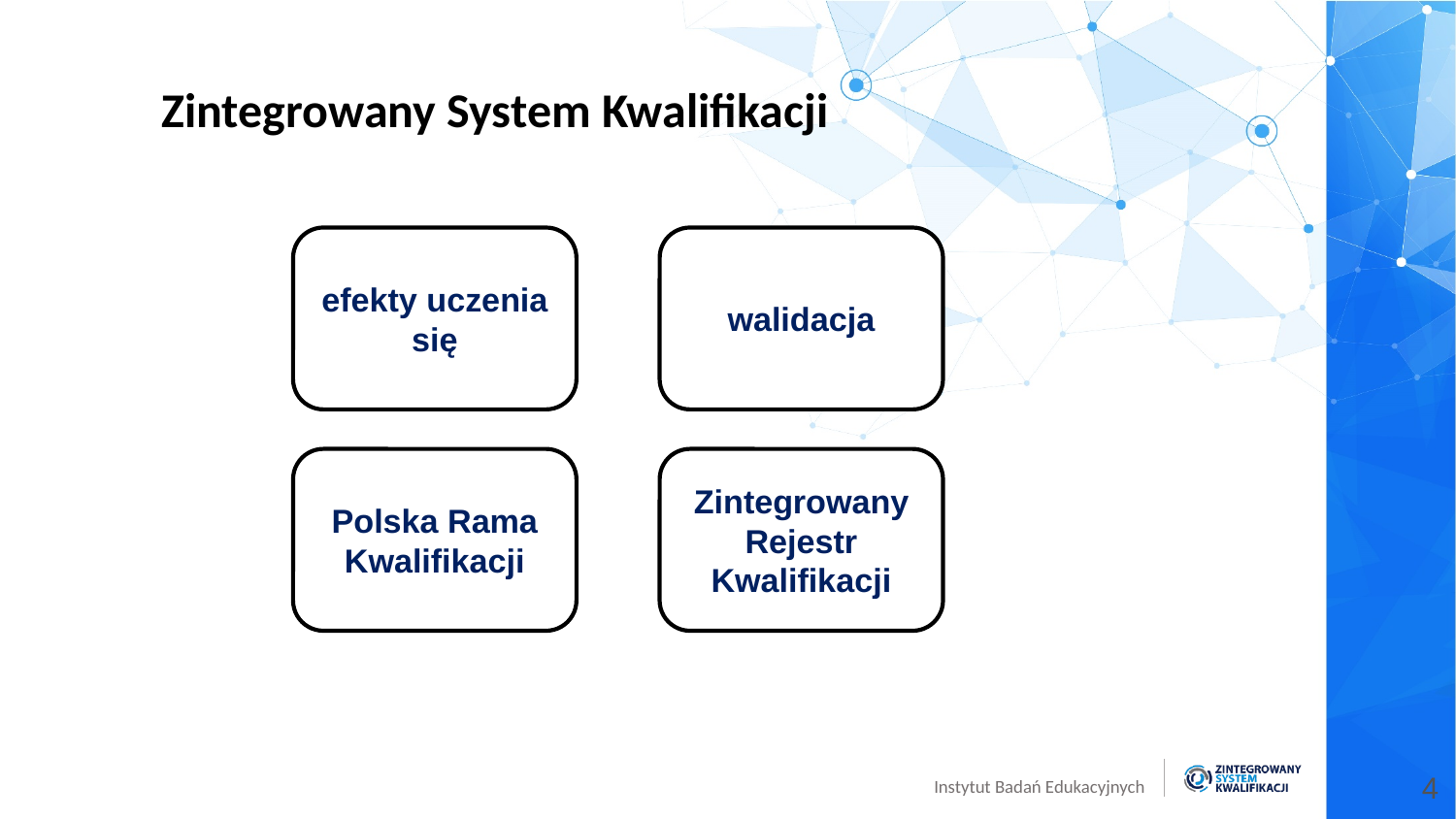

Zintegrowany System Kwalifikacji
efekty uczenia się
walidacja
Polska Rama Kwalifikacji
Zintegrowany Rejestr Kwalifikacji
4